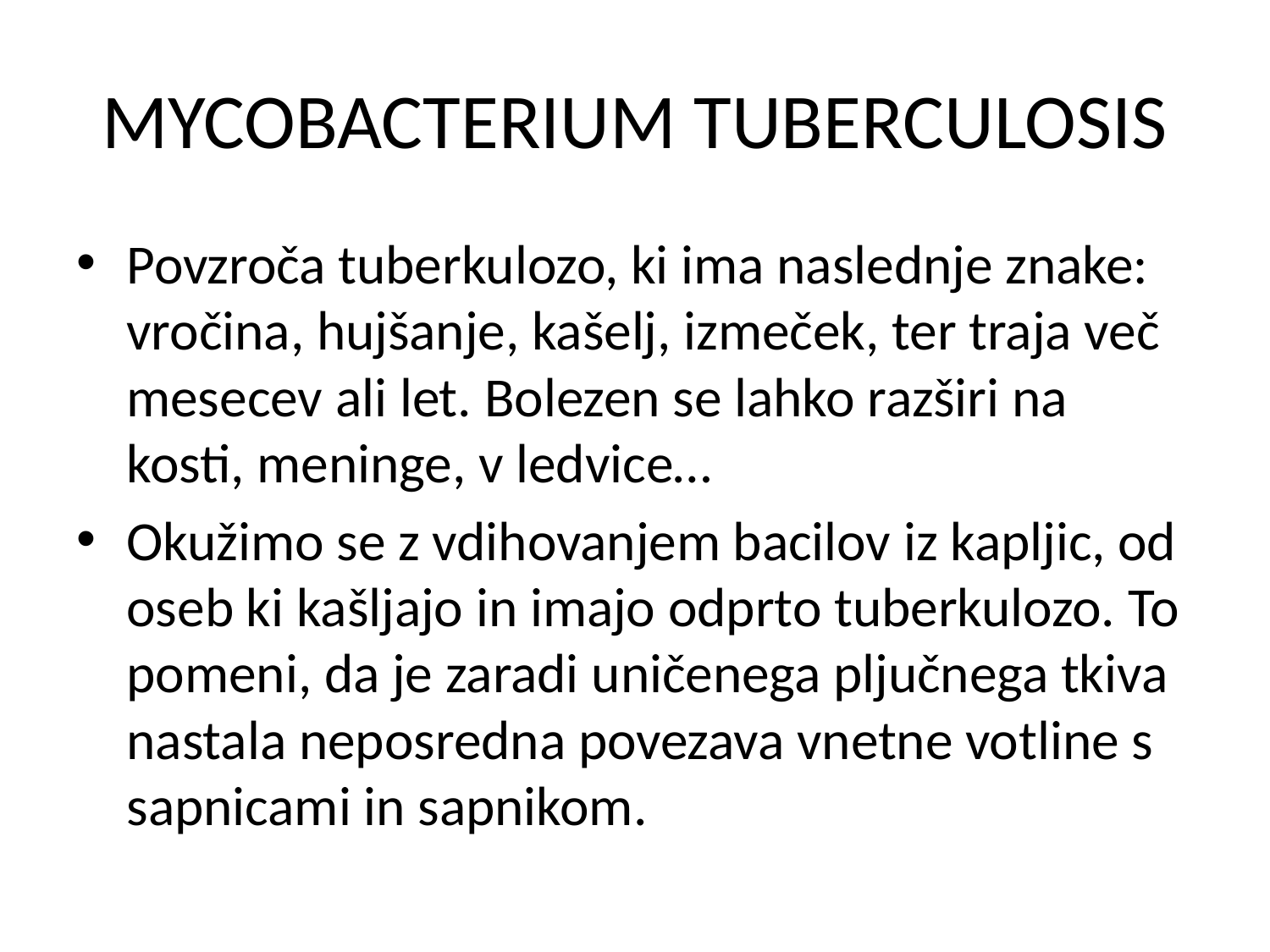

# MYCOBACTERIUM TUBERCULOSIS
Povzroča tuberkulozo, ki ima naslednje znake: vročina, hujšanje, kašelj, izmeček, ter traja več mesecev ali let. Bolezen se lahko razširi na kosti, meninge, v ledvice…
Okužimo se z vdihovanjem bacilov iz kapljic, od oseb ki kašljajo in imajo odprto tuberkulozo. To pomeni, da je zaradi uničenega pljučnega tkiva nastala neposredna povezava vnetne votline s sapnicami in sapnikom.